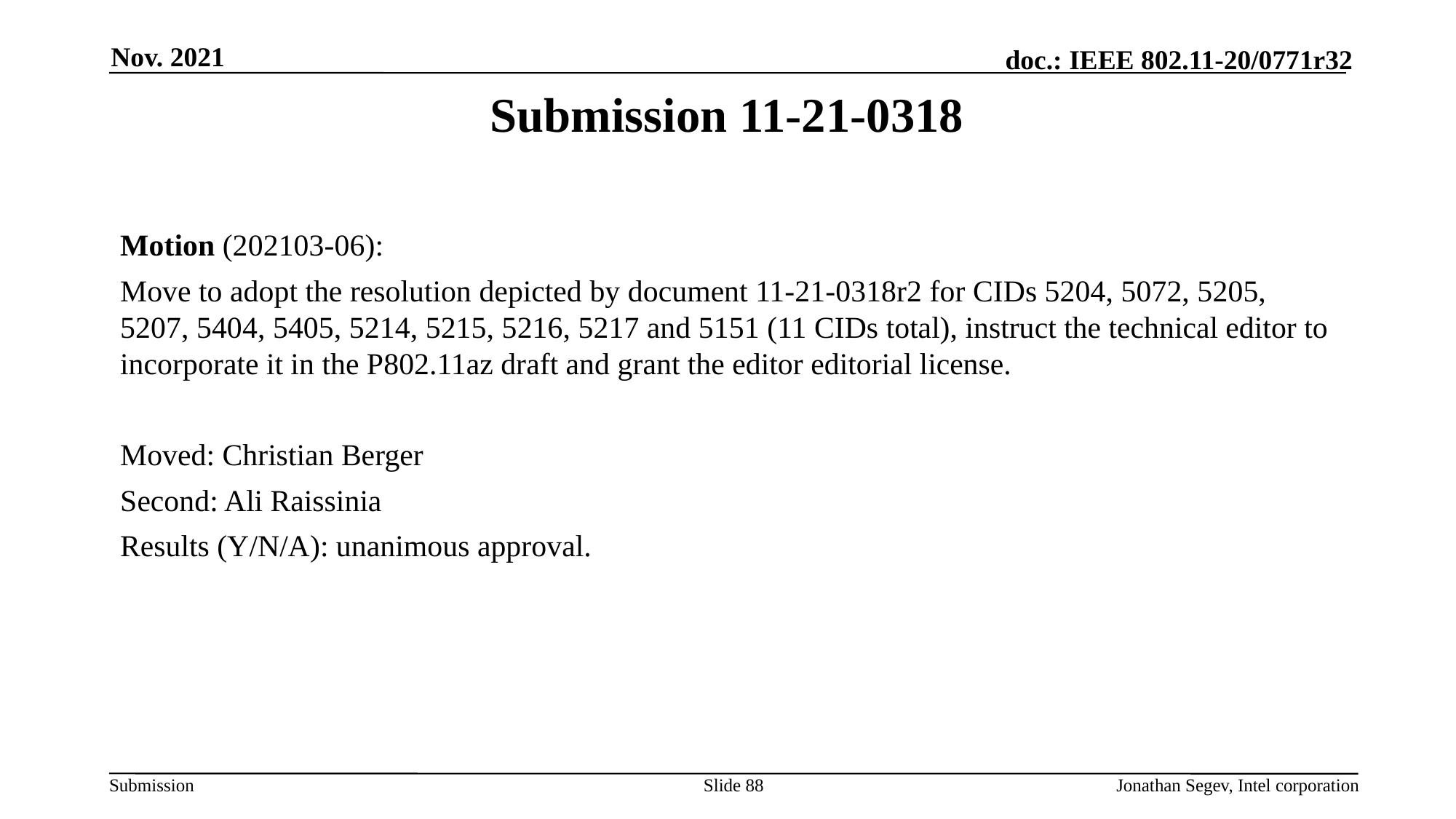

Nov. 2021
# Submission 11-21-0318
Motion (202103-06):
Move to adopt the resolution depicted by document 11-21-0318r2 for CIDs 5204, 5072, 5205, 5207, 5404, 5405, 5214, 5215, 5216, 5217 and 5151 (11 CIDs total), instruct the technical editor to incorporate it in the P802.11az draft and grant the editor editorial license.

Moved: Christian Berger
Second: Ali Raissinia
Results (Y/N/A): unanimous approval.

Slide 88
Jonathan Segev, Intel corporation